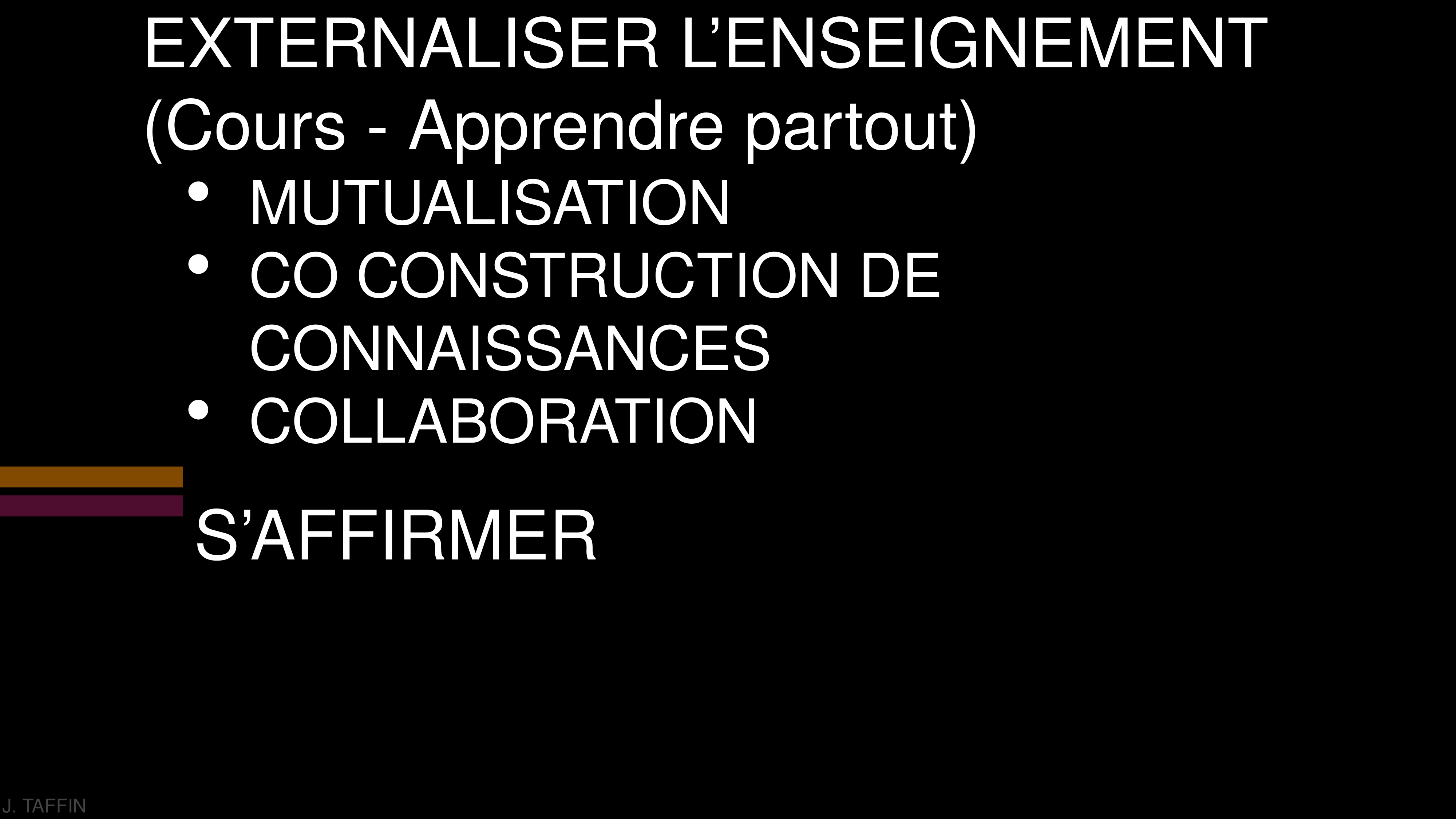

EXTERNALISER L’ENSEIGNEMENT
(Cours - Apprendre partout)
MUTUALISATION
CO CONSTRUCTION DE CONNAISSANCES
COLLABORATION
 S’AFFIRMER

J. TAFFIN